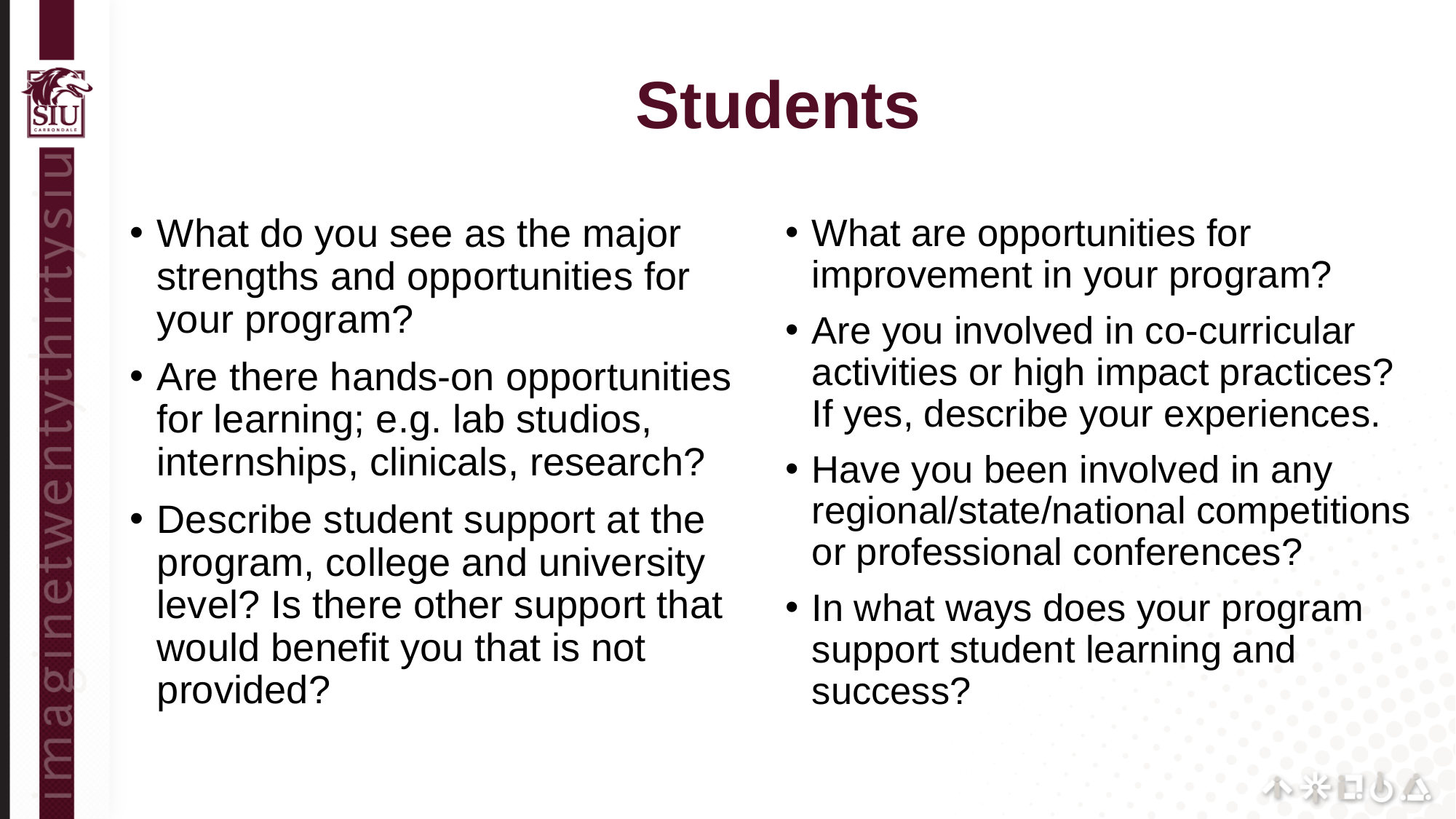

# Students
What do you see as the major strengths and opportunities for your program?
Are there hands-on opportunities for learning; e.g. lab studios, internships, clinicals, research?
Describe student support at the program, college and university level? Is there other support that would benefit you that is not provided?
What are opportunities for improvement in your program?
Are you involved in co-curricular activities or high impact practices? If yes, describe your experiences.
Have you been involved in any regional/state/national competitions or professional conferences?
In what ways does your program support student learning and success?